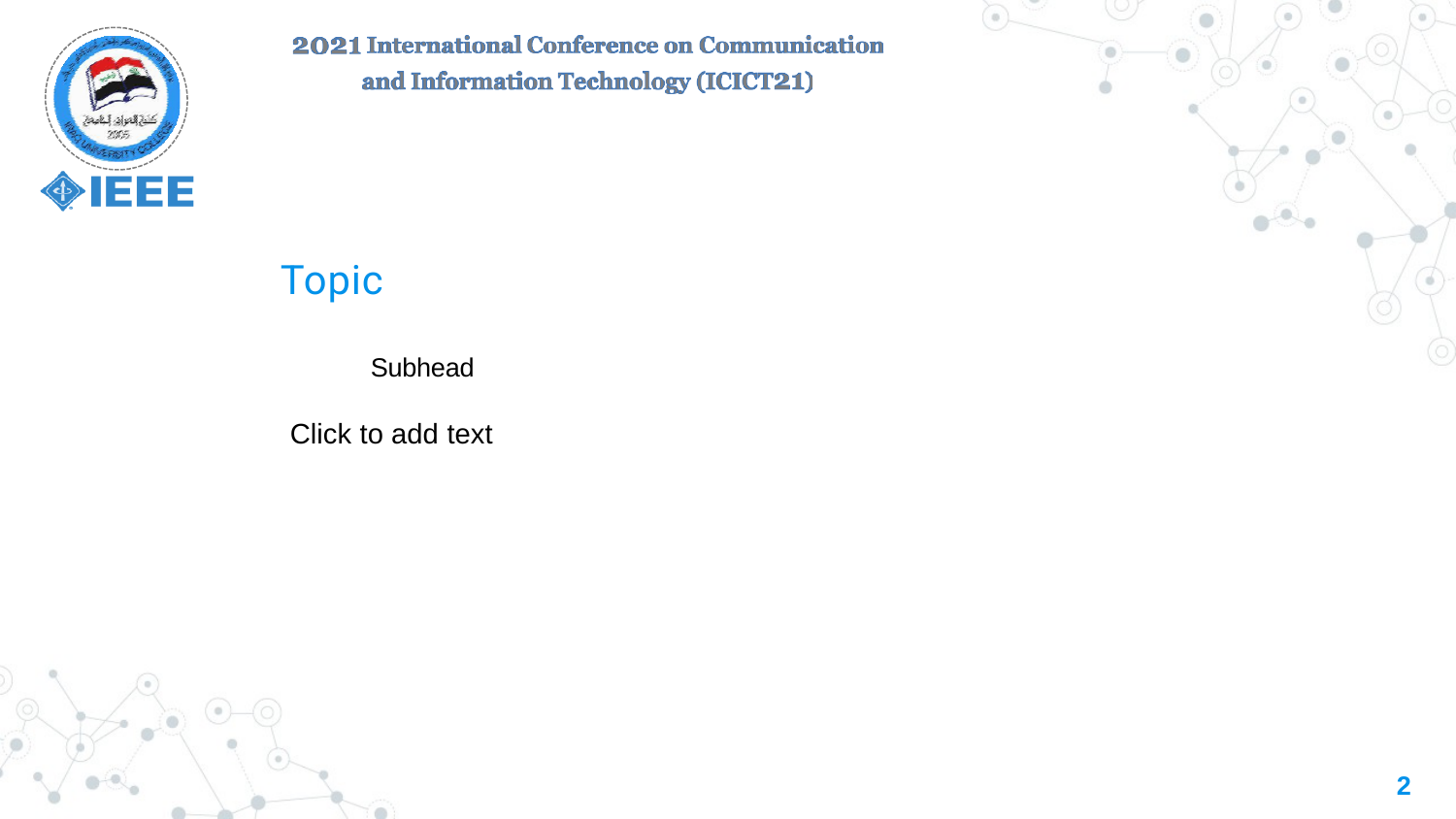

# Topic
Subhead

Click to add text
2